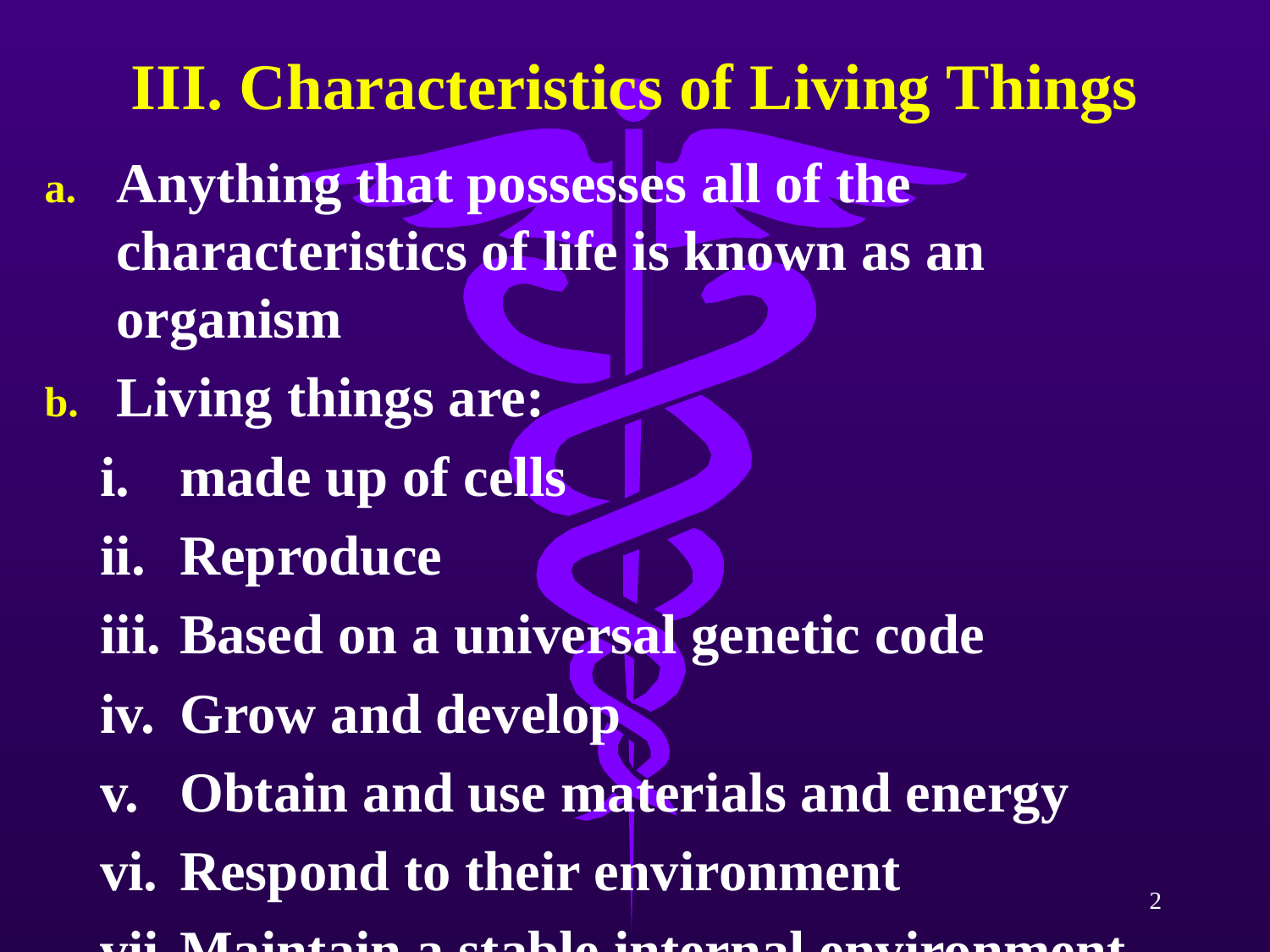

# III. Characteristics of Living Things
Anything that possesses all of the characteristics of life is known as an organism
Living things are:
made up of cells
Reproduce
Based on a universal genetic code
Grow and develop
Obtain and use materials and energy
Respond to their environment
Maintain a stable internal environment
As a group: change over time

2